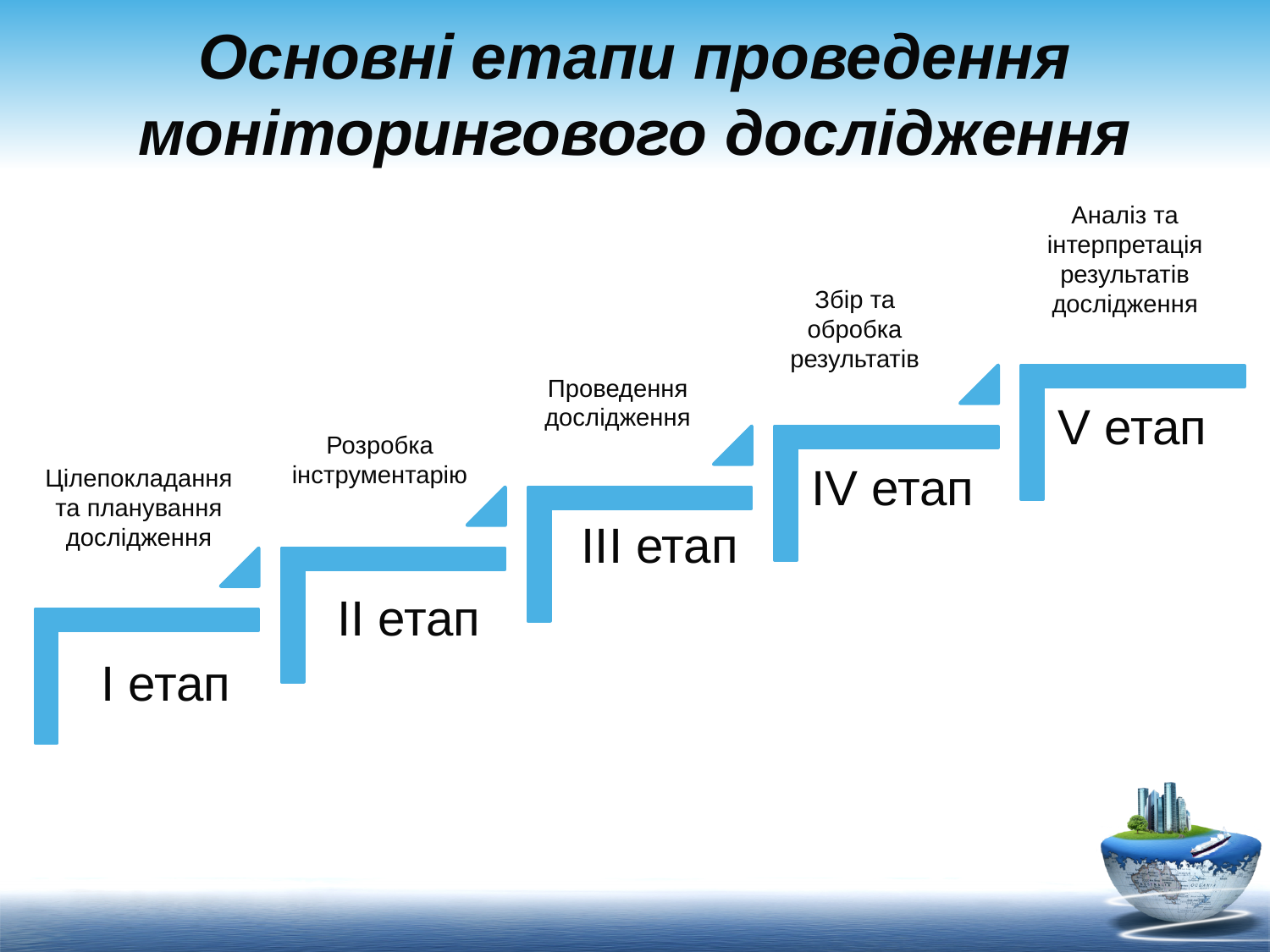

# Основні етапи проведення моніторингового дослідження
Аналіз та інтерпретація результатів дослідження
І етап

IV етап
V етап
Збір та обробка результатів
Проведення дослідження
Розробка інструментарію
Цілепокладання та планування дослідження
ІІІ етап
ІІ етап